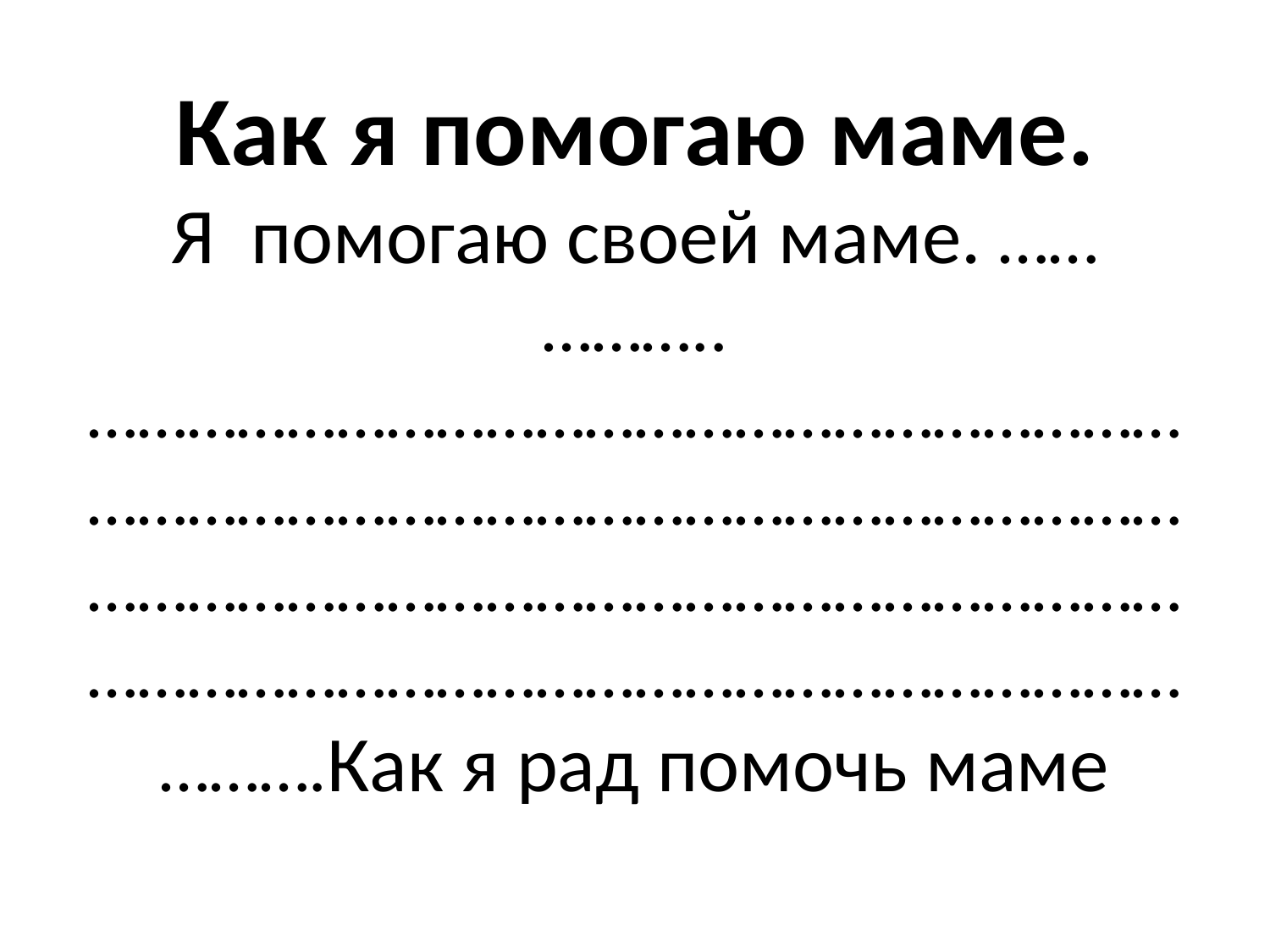

# Как я помогаю маме. Я  помогаю своей маме. …… ………..………………………………………………………………………………………………………………………………………………………………………………………………………………………………………………….Как я рад помочь маме